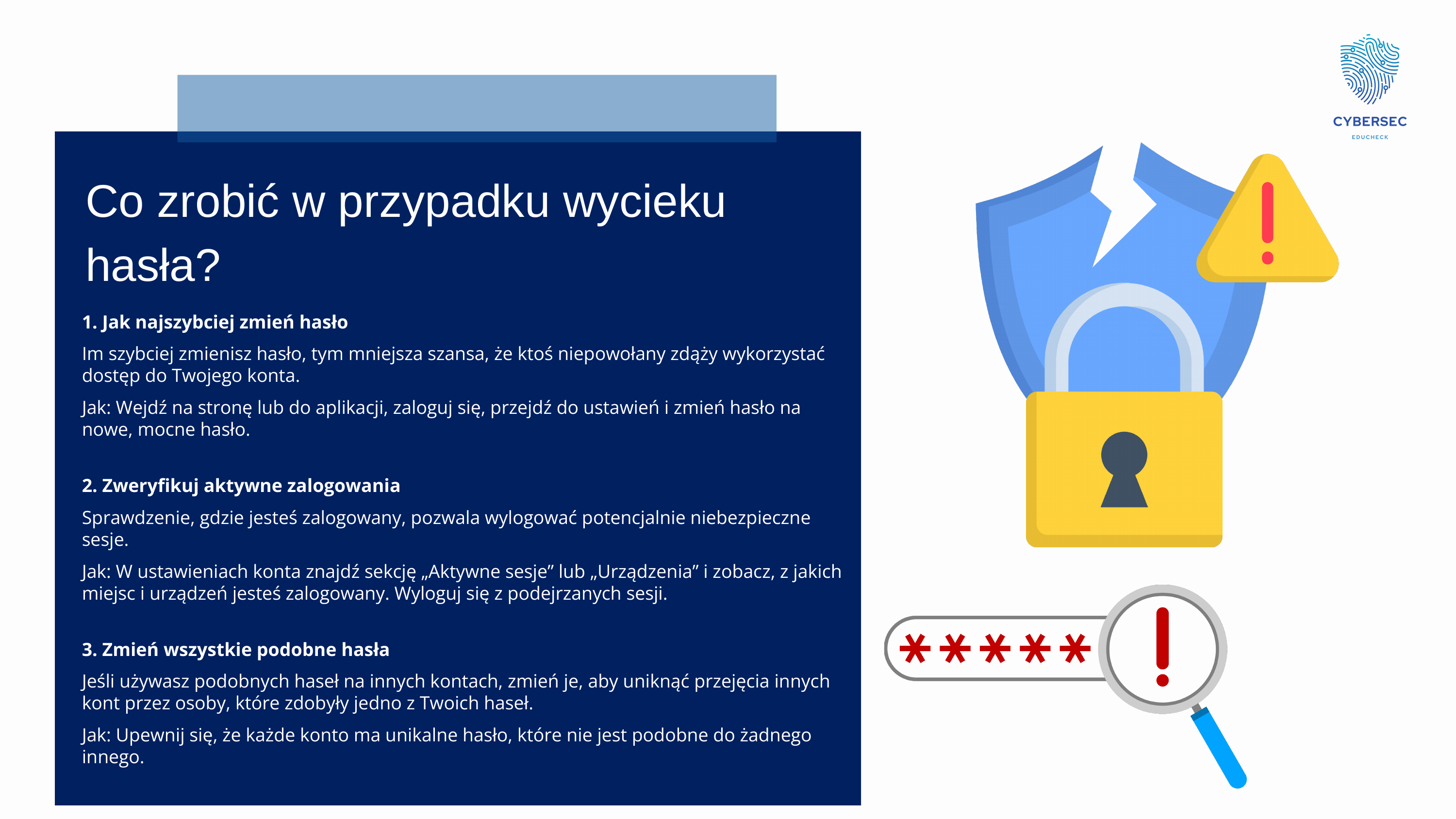

Co zrobić w przypadku wycieku hasła?
1. Jak najszybciej zmień hasło
Im szybciej zmienisz hasło, tym mniejsza szansa, że ktoś niepowołany zdąży wykorzystać dostęp do Twojego konta.
Jak: Wejdź na stronę lub do aplikacji, zaloguj się, przejdź do ustawień i zmień hasło na nowe, mocne hasło.
2. Zweryfikuj aktywne zalogowania
Sprawdzenie, gdzie jesteś zalogowany, pozwala wylogować potencjalnie niebezpieczne sesje.
Jak: W ustawieniach konta znajdź sekcję „Aktywne sesje” lub „Urządzenia” i zobacz, z jakich miejsc i urządzeń jesteś zalogowany. Wyloguj się z podejrzanych sesji.
3. Zmień wszystkie podobne hasła
Jeśli używasz podobnych haseł na innych kontach, zmień je, aby uniknąć przejęcia innych kont przez osoby, które zdobyły jedno z Twoich haseł.
Jak: Upewnij się, że każde konto ma unikalne hasło, które nie jest podobne do żadnego innego.